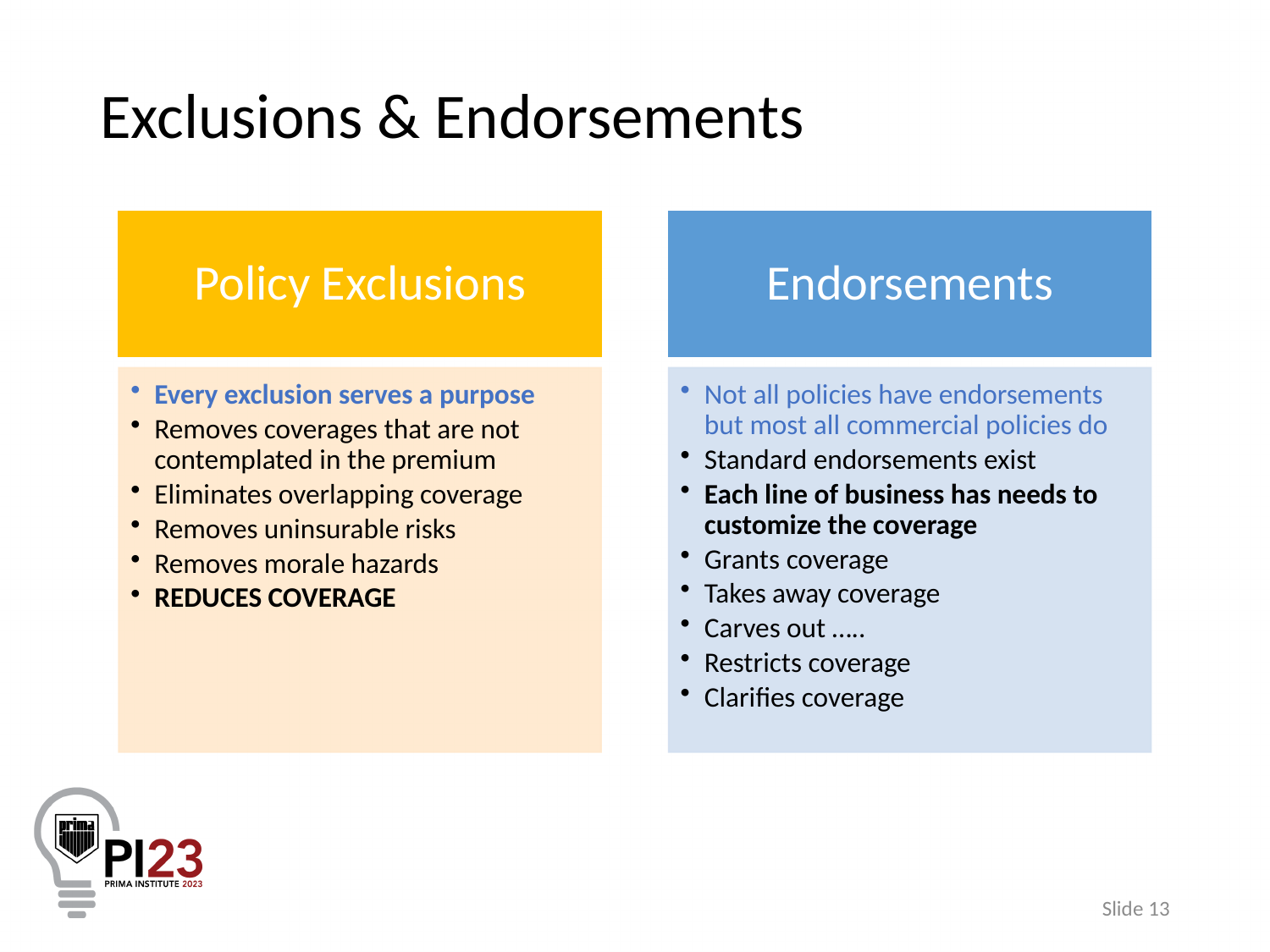

# Exclusions & Endorsements
Policy Exclusions
Every exclusion serves a purpose
Removes coverages that are not contemplated in the premium
Eliminates overlapping coverage
Removes uninsurable risks
Removes morale hazards
REDUCES COVERAGE
Endorsements
Not all policies have endorsements but most all commercial policies do
Standard endorsements exist
Each line of business has needs to customize the coverage
Grants coverage
Takes away coverage
Carves out …..
Restricts coverage
Clarifies coverage
13